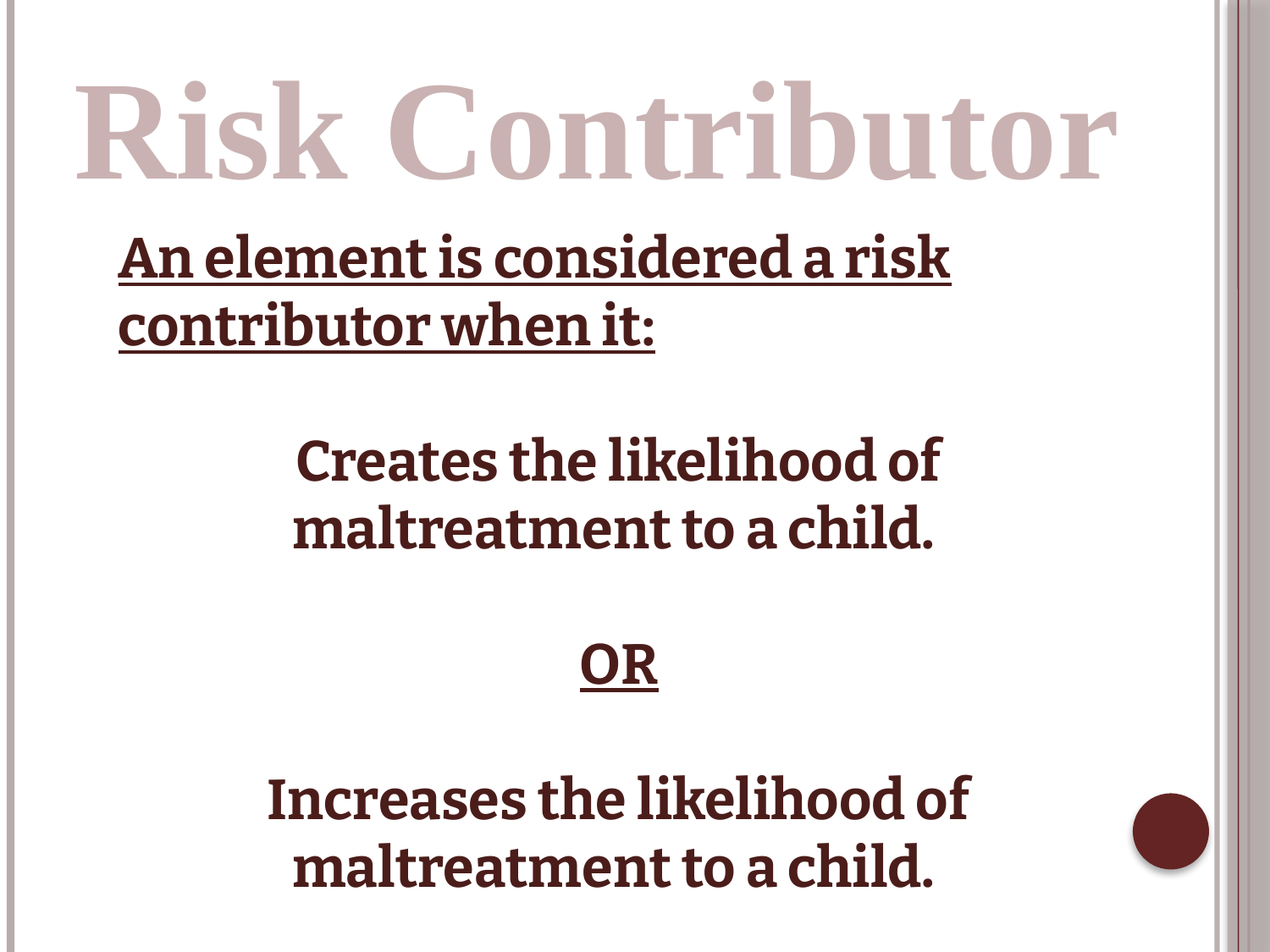

Risk Contributor

An element is considered a risk contributor when it:

Creates the likelihood of maltreatment to a child.

OR

Increases the likelihood of maltreatment to a child.